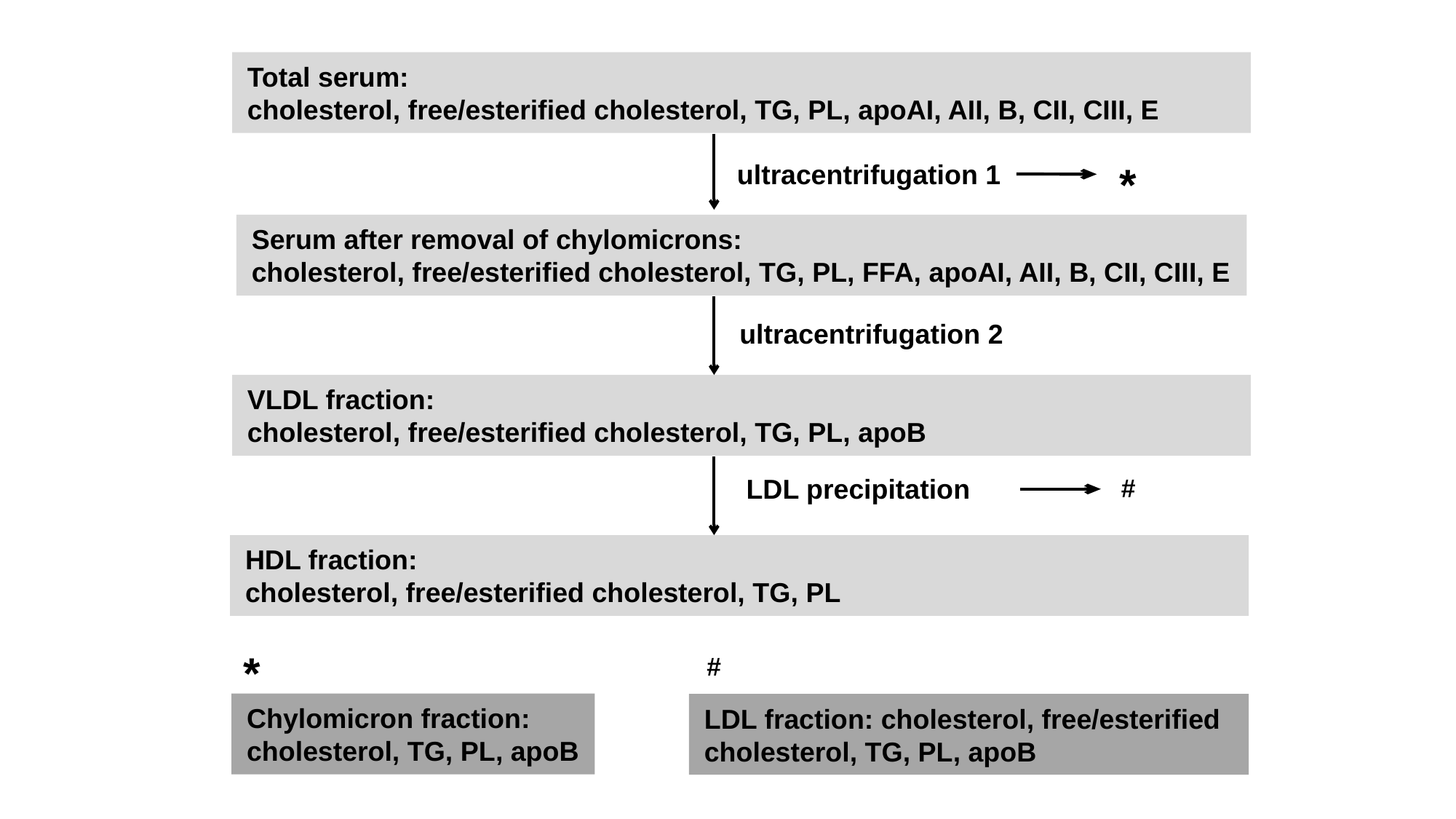

Total serum:
cholesterol, free/esterified cholesterol, TG, PL, apoAI, AII, B, CII, CIII, E
ultracentrifugation 1
*
Serum after removal of chylomicrons:
cholesterol, free/esterified cholesterol, TG, PL, FFA, apoAI, AII, B, CII, CIII, E
ultracentrifugation 2
VLDL fraction:
cholesterol, free/esterified cholesterol, TG, PL, apoB
LDL precipitation
#
HDL fraction:
cholesterol, free/esterified cholesterol, TG, PL
*
#
Chylomicron fraction:
cholesterol, TG, PL, apoB
LDL fraction: cholesterol, free/esterified cholesterol, TG, PL, apoB